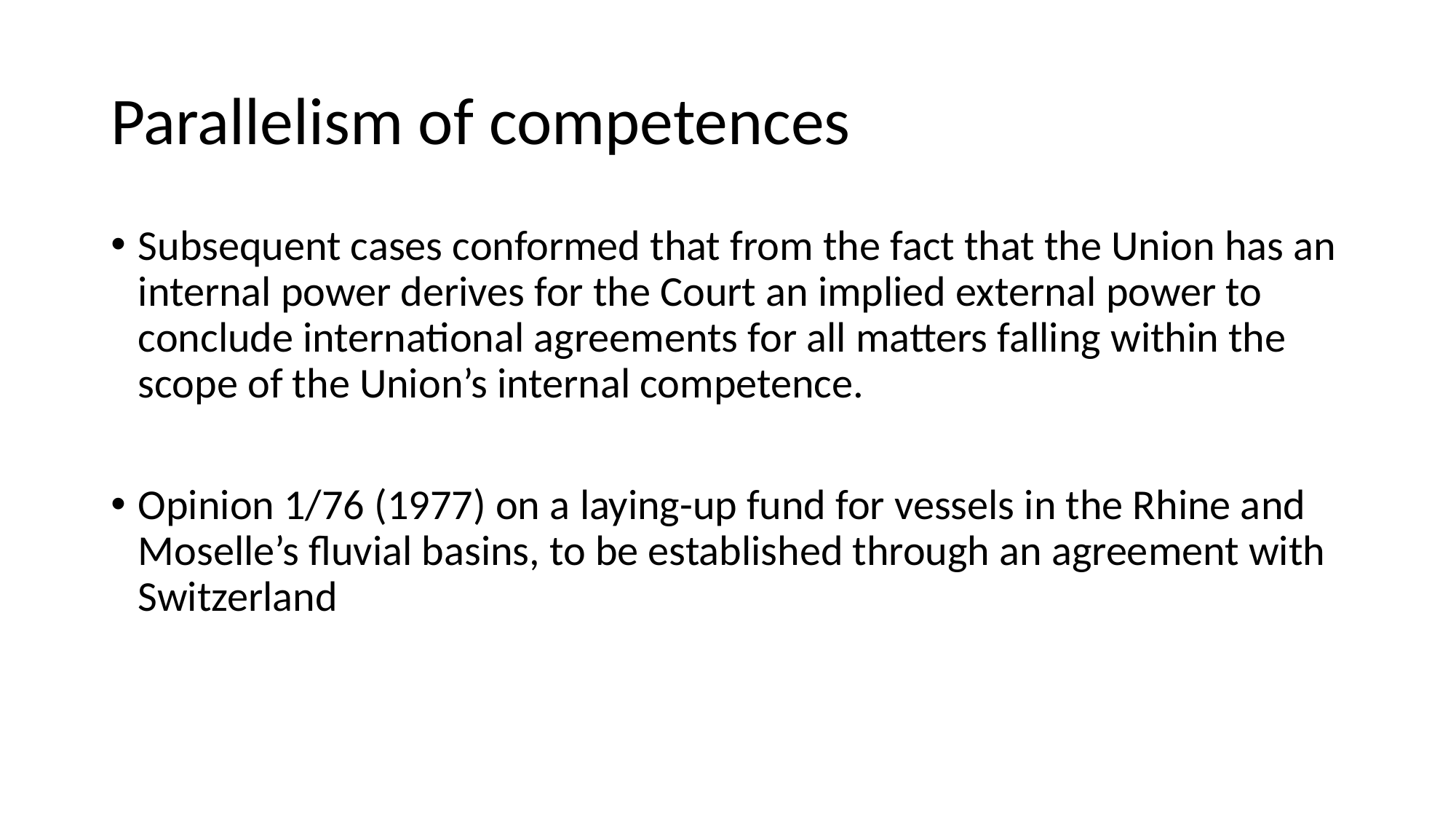

# Parallelism of competences
Subsequent cases conformed that from the fact that the Union has an internal power derives for the Court an implied external power to conclude international agreements for all matters falling within the scope of the Union’s internal competence.

Opinion 1/76 (1977) on a laying-up fund for vessels in the Rhine and Moselle’s fluvial basins, to be established through an agreement with Switzerland